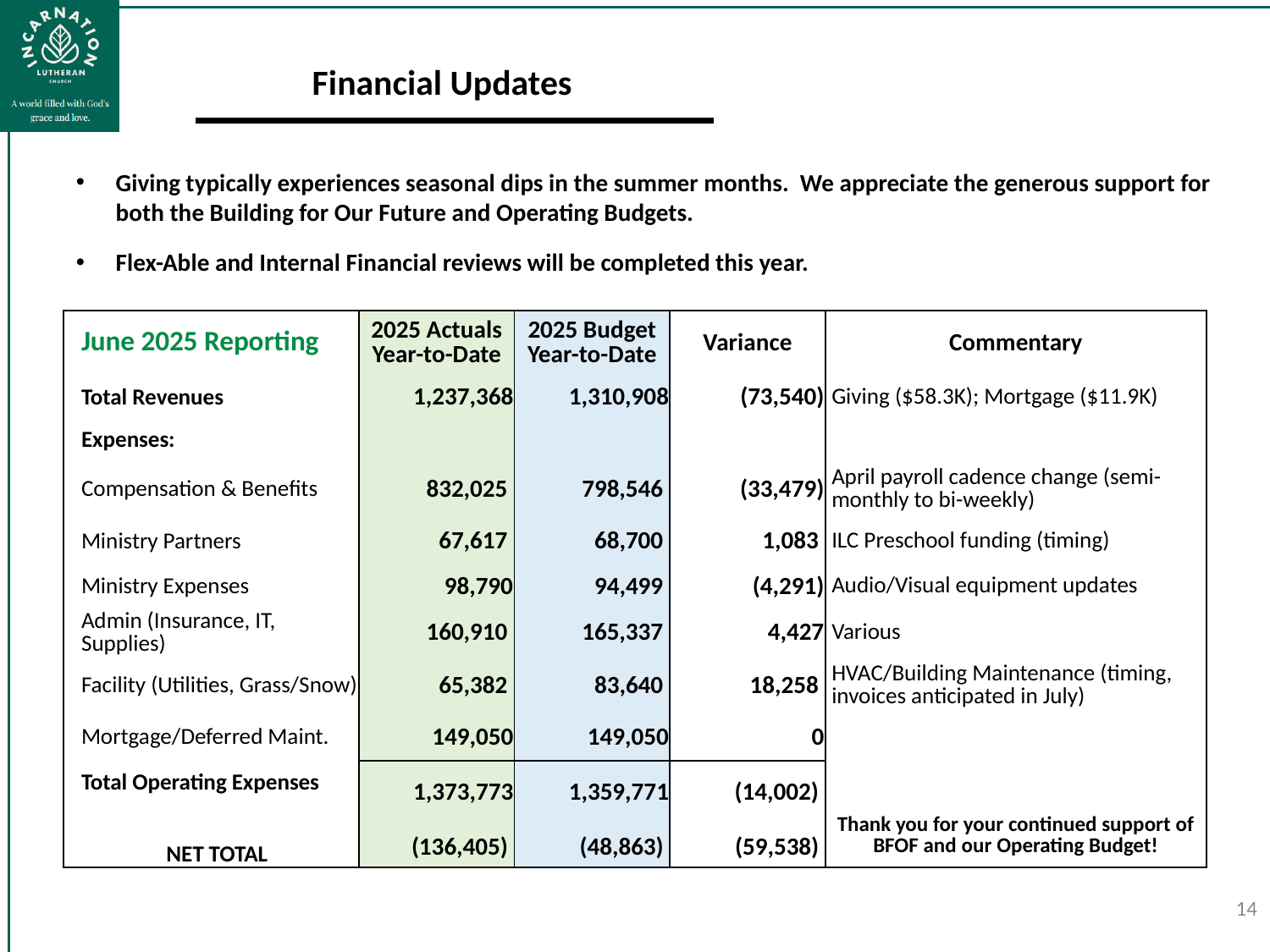

Financial Updates
Giving typically experiences seasonal dips in the summer months.  We appreciate the generous support for both the Building for Our Future and Operating Budgets.
Flex-Able and Internal Financial reviews will be completed this year.
|  | June 2025 Reporting | 2025 Actuals Year-to-Date | 2025 Budget Year-to-Date | Variance | Commentary |
| --- | --- | --- | --- | --- | --- |
|  | Total Revenues | 1,237,368 | 1,310,908 | (73,540) | Giving ($58.3K); Mortgage ($11.9K) |
|  | Expenses: |  |  |  |  |
|  | Compensation & Benefits | 832,025 | 798,546 | (33,479) | April payroll cadence change (semi-monthly to bi-weekly) |
|  | Ministry Partners | 67,617 | 68,700 | 1,083 | ILC Preschool funding (timing) |
|  | Ministry Expenses | 98,790 | 94,499 | (4,291) | Audio/Visual equipment updates |
|  | Admin (Insurance, IT, Supplies) | 160,910 | 165,337 | 4,427 | Various |
|  | Facility (Utilities, Grass/Snow) | 65,382 | 83,640 | 18,258 | HVAC/Building Maintenance (timing, invoices anticipated in July) |
|  | Mortgage/Deferred Maint. | 149,050 | 149,050 | 0 |  |
|  | Total Operating Expenses | 1,373,773 | 1,359,771 | (14,002) |  |
|  | NET TOTAL | (136,405) | (48,863) | (59,538) | Thank you for your continued support of BFOF and our Operating Budget! |
14